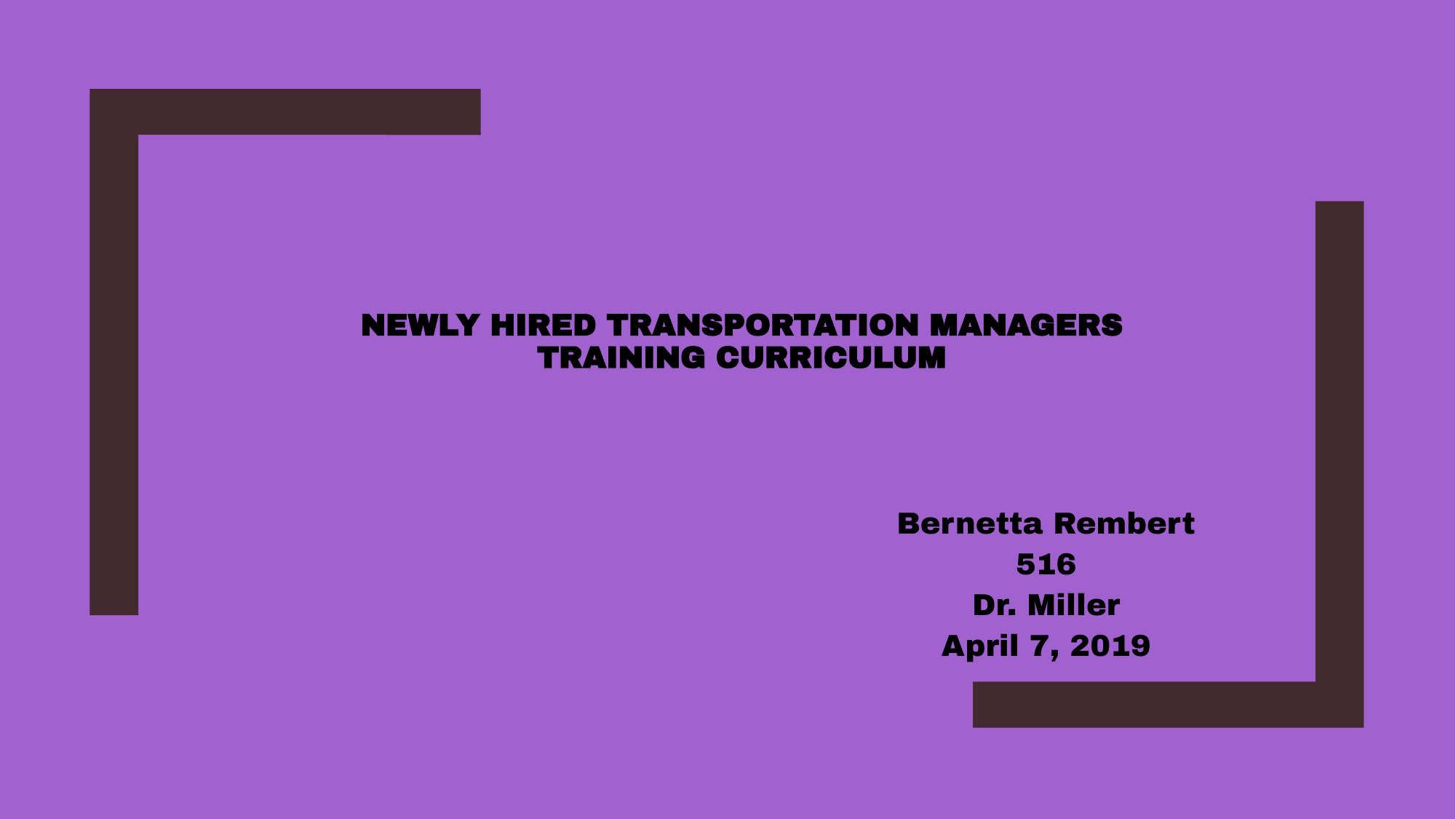

# Newly Hired Transportation Managers Training Curriculum
Bernetta Rembert
516
Dr. Miller
April 7, 2019